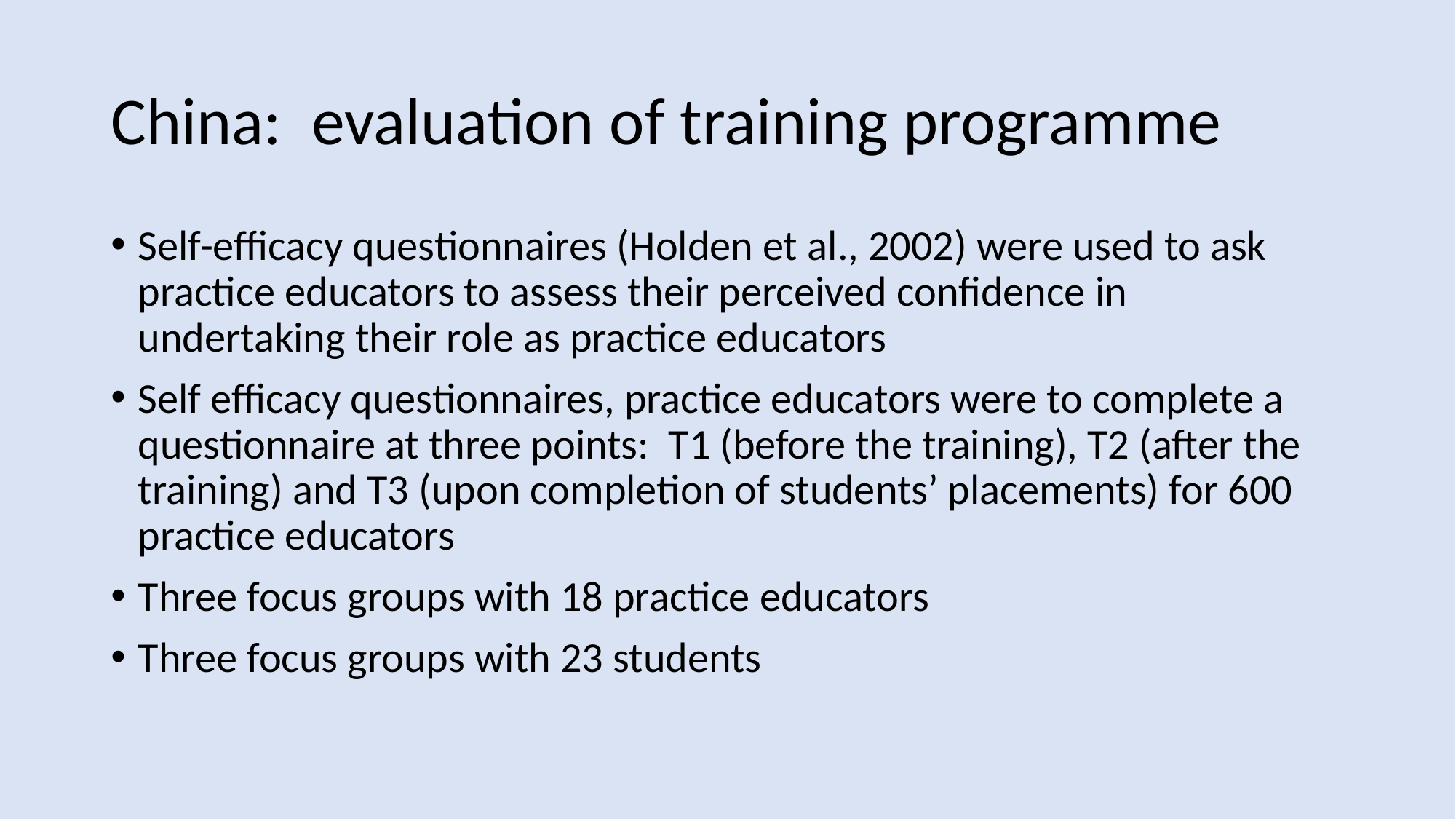

# China:  evaluation of training programme
Self-efficacy questionnaires (Holden et al., 2002) were used to ask practice educators to assess their perceived confidence in undertaking their role as practice educators
Self efficacy questionnaires, practice educators were to complete a questionnaire at three points:  T1 (before the training), T2 (after the training) and T3 (upon completion of students’ placements) for 600 practice educators
Three focus groups with 18 practice educators
Three focus groups with 23 students